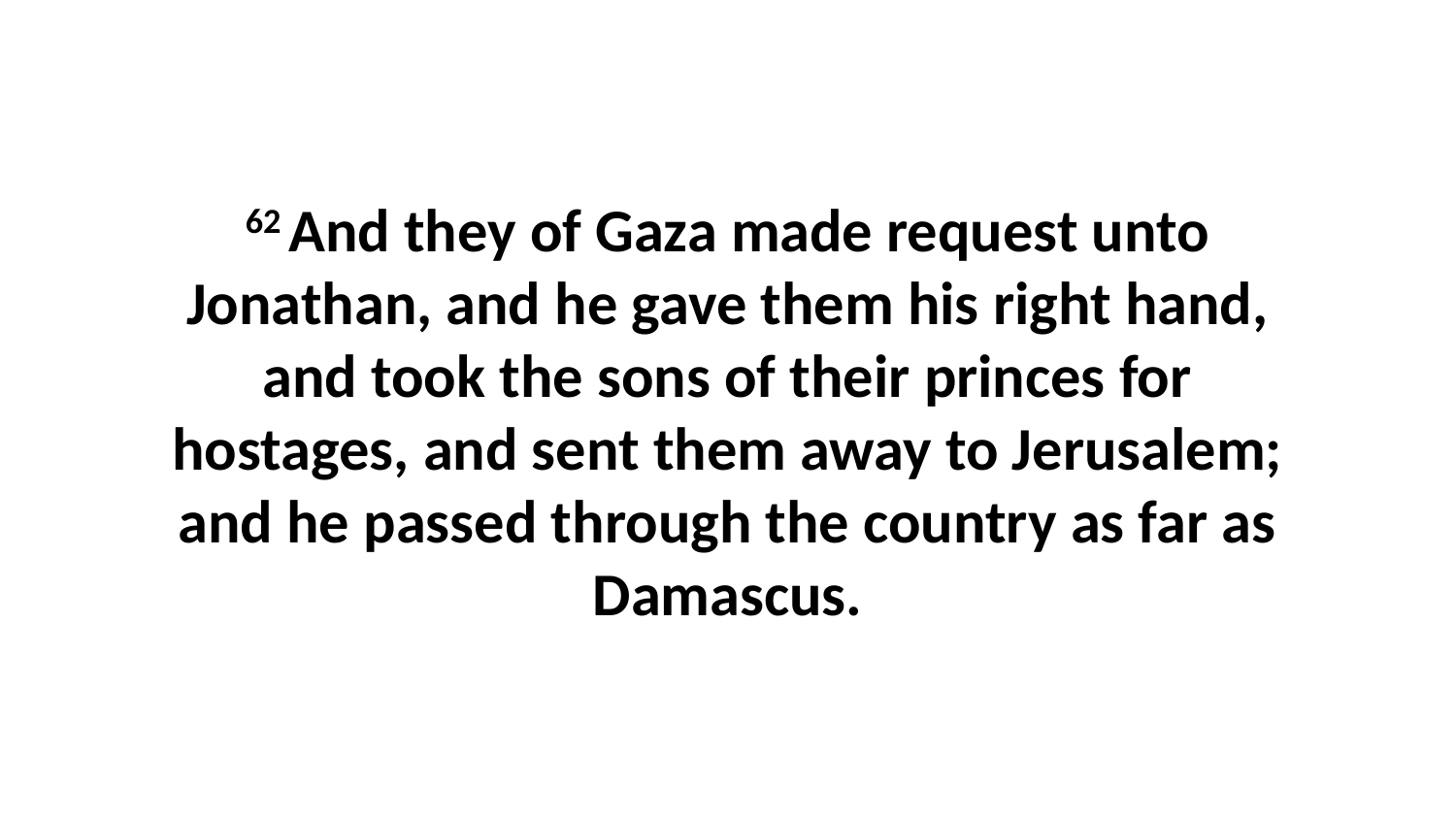

62 And they of Gaza made request unto Jonathan, and he gave them his right hand, and took the sons of their princes for hostages, and sent them away to Jerusalem; and he passed through the country as far as Damascus.